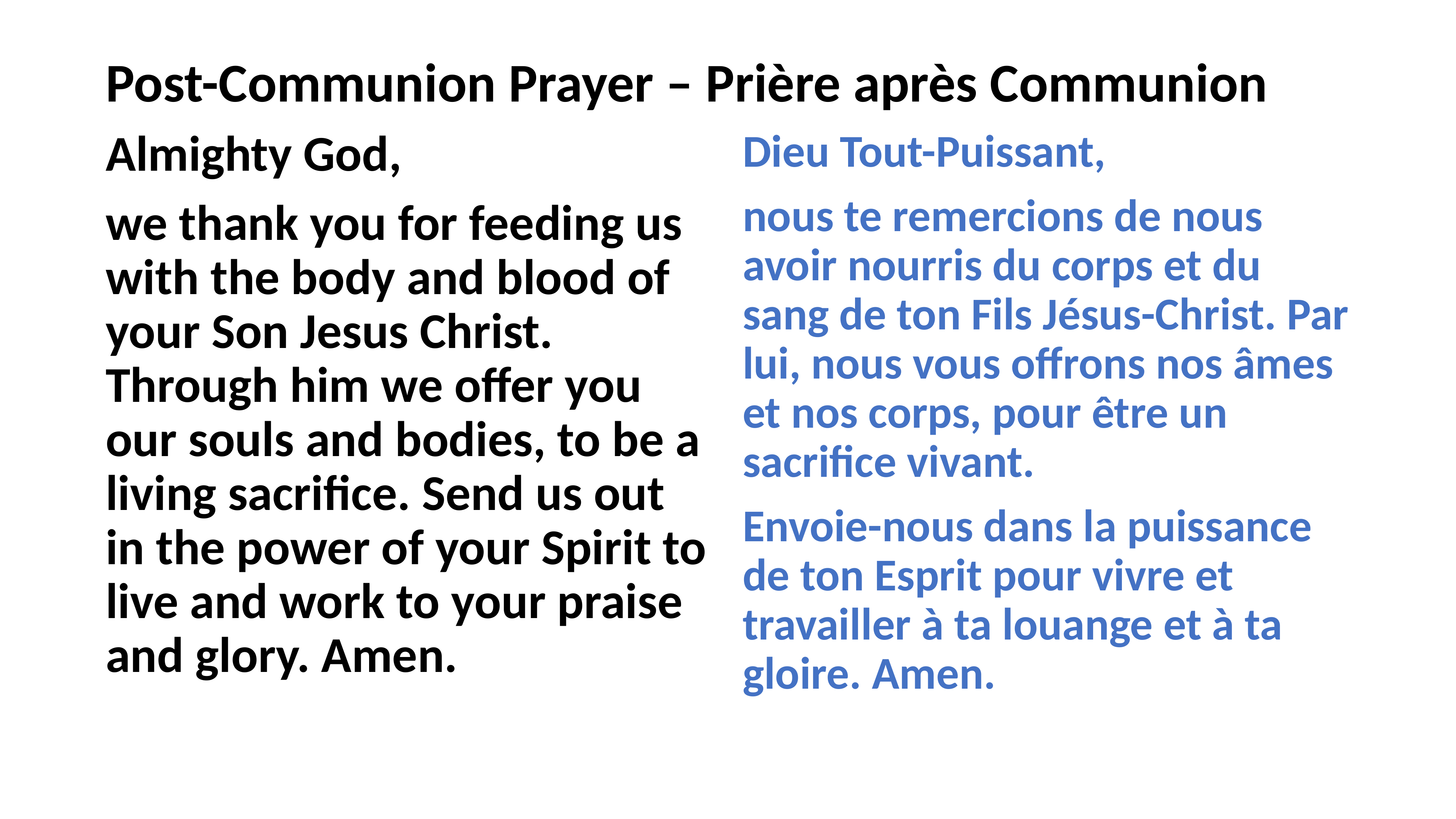

# Post-Communion Prayer – Prière après Communion
Almighty God,
we thank you for feeding us with the body and blood of your Son Jesus Christ. Through him we offer you our souls and bodies, to be a living sacrifice. Send us out in the power of your Spirit to live and work to your praise and glory. Amen.

Dieu Tout-Puissant,
nous te remercions de nous avoir nourris du corps et du sang de ton Fils Jésus-Christ. Par lui, nous vous offrons nos âmes et nos corps, pour être un sacrifice vivant.
Envoie-nous dans la puissance de ton Esprit pour vivre et travailler à ta louange et à ta gloire. Amen.